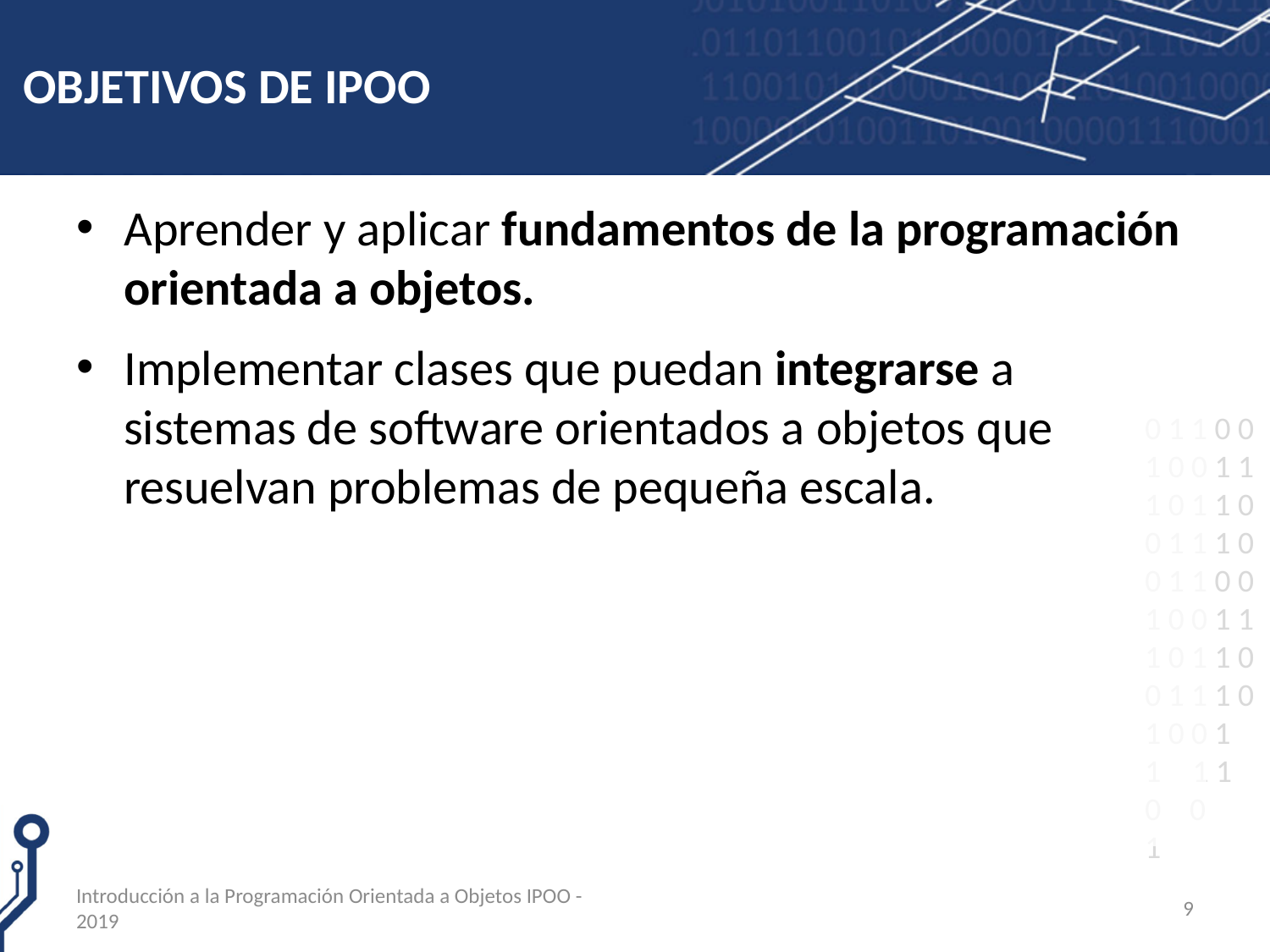

# OBJETIVOS DE IPOO
Aprender y aplicar fundamentos de la programación orientada a objetos.
Implementar clases que puedan integrarse a sistemas de software orientados a objetos que resuelvan problemas de pequeña escala.

Introducción a la Programación Orientada a Objetos IPOO - 2019
9